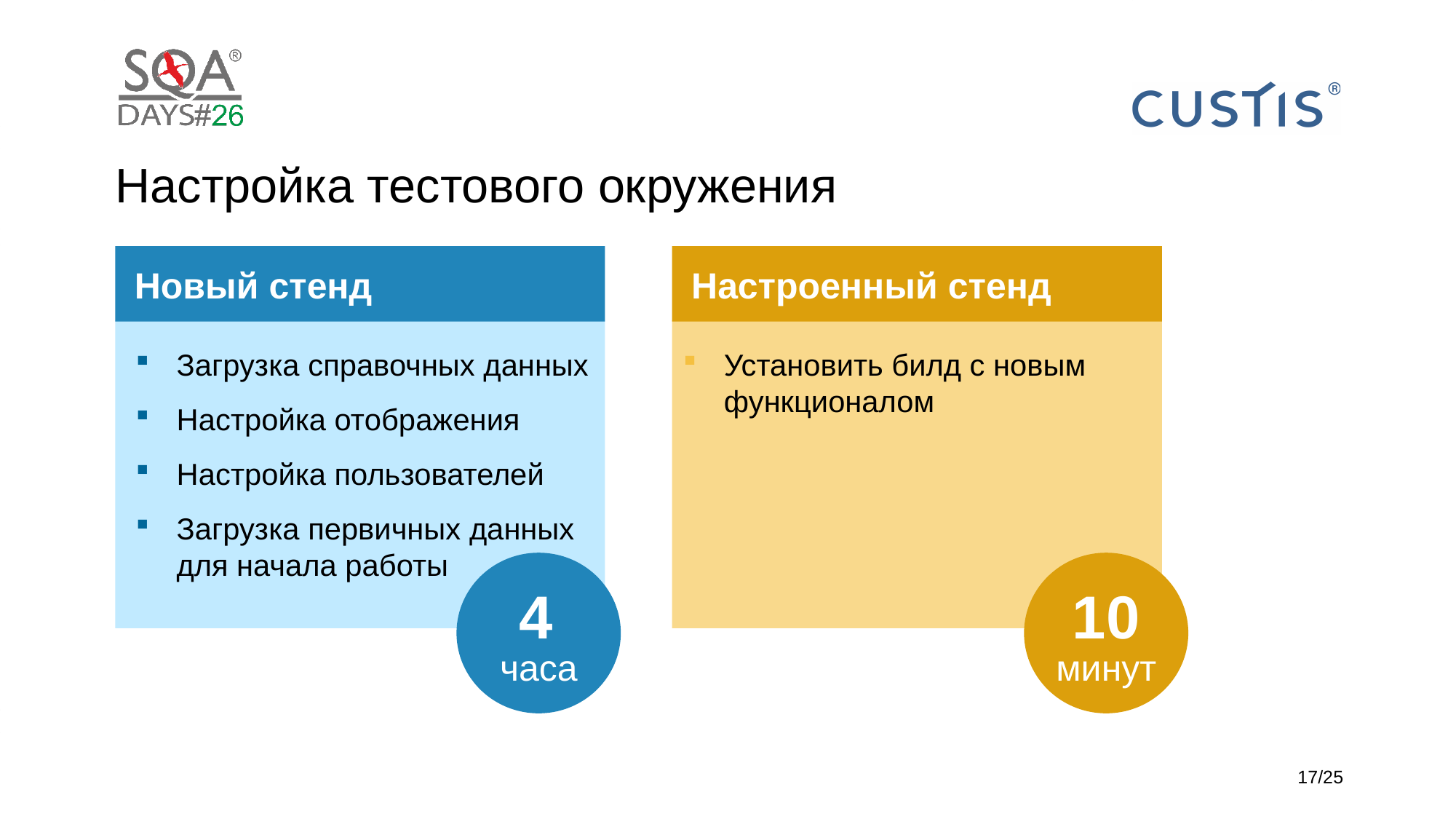

# Настройка тестового окружения
Новый стенд
Настроенный стенд

Загрузка справочных данных
Настройка отображения
Настройка пользователей
Загрузка первичных данных
для начала работы
Установить билд с новым функционалом

4
часа

10
минут
17/25